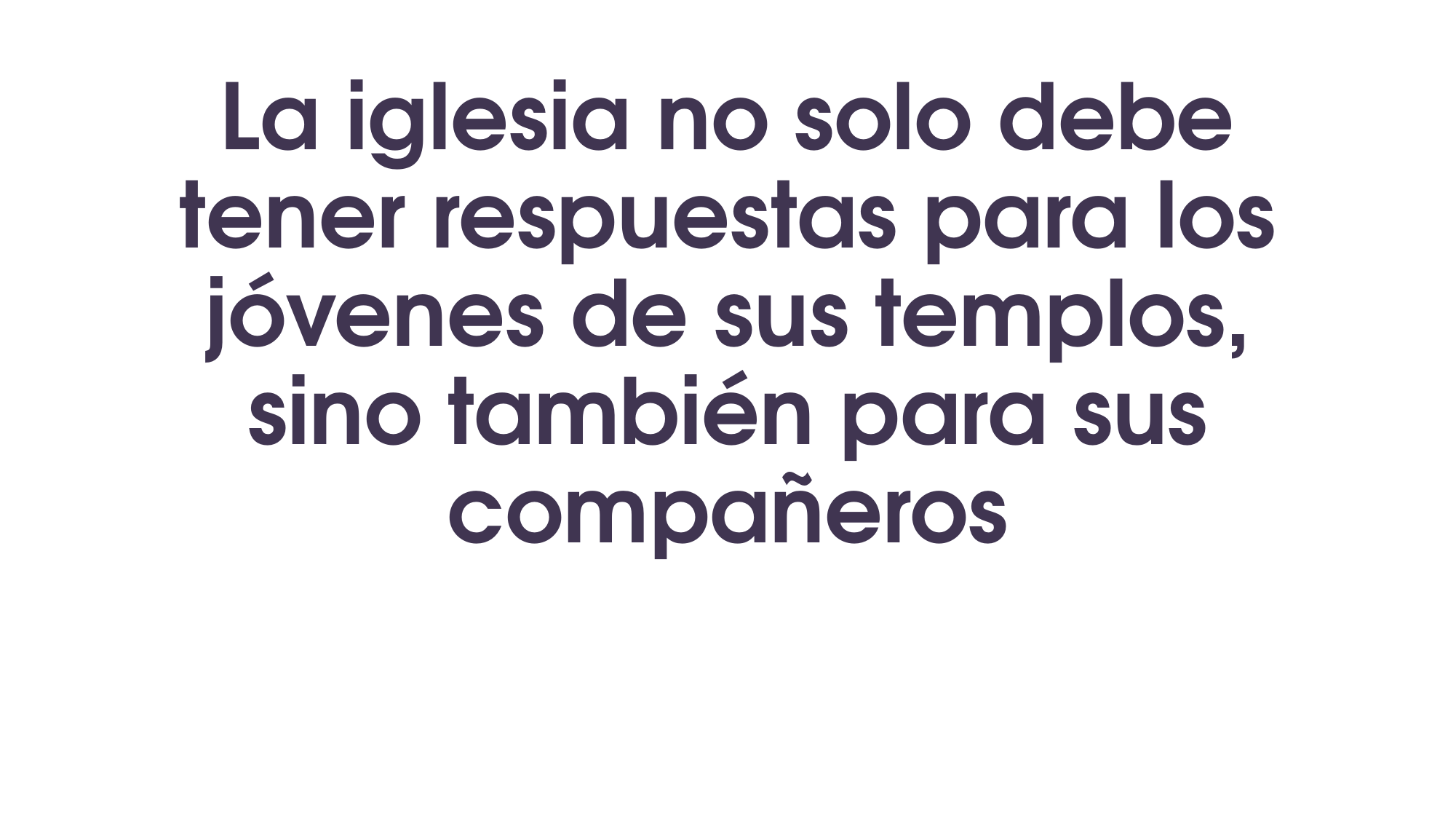

# La iglesia no solo debe tener respuestas para los jóvenes de sus templos, sino también para sus compañeros